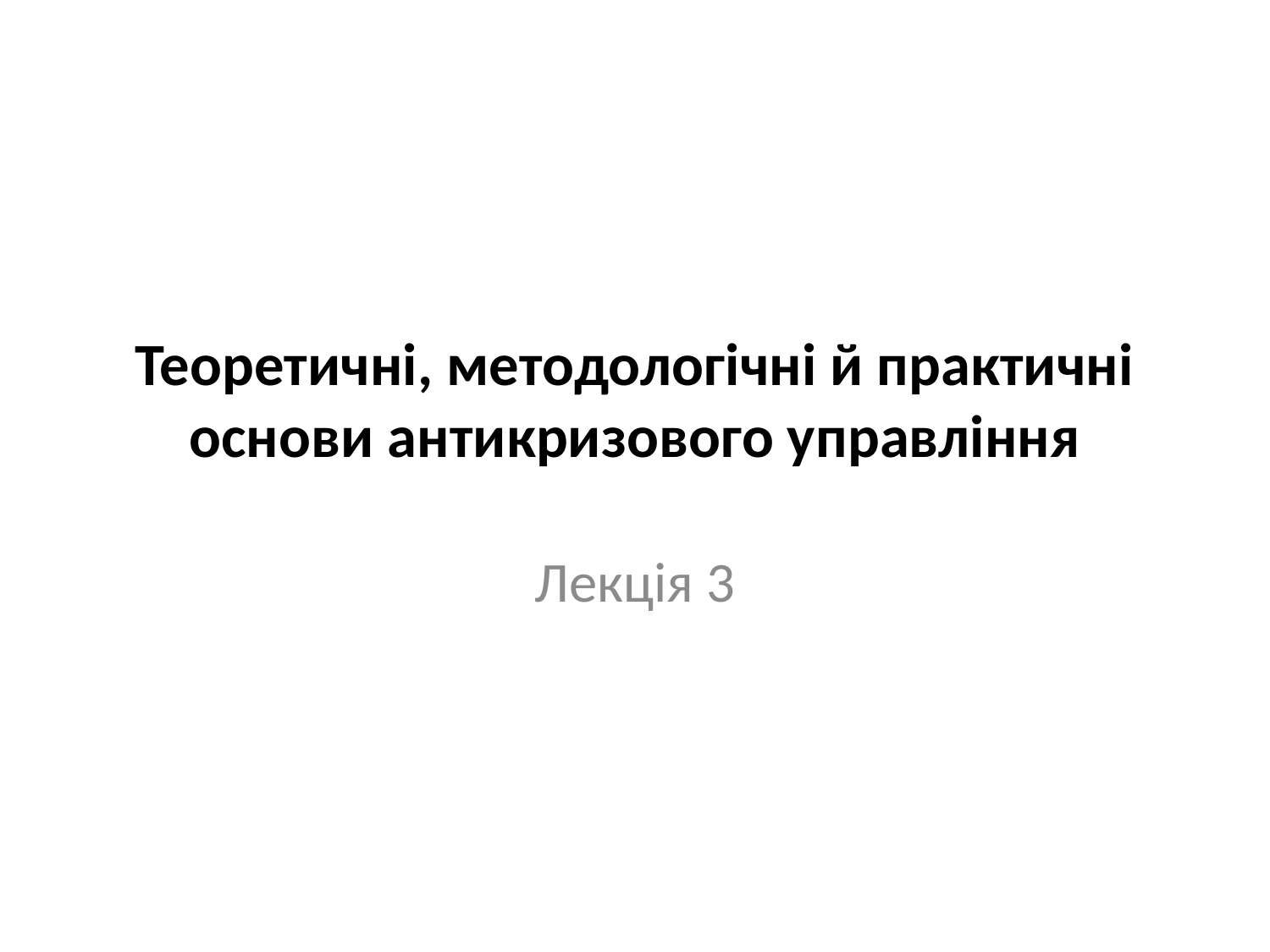

# Теоретичні, методологічні й практичні основи антикризового управління
Лекція 3